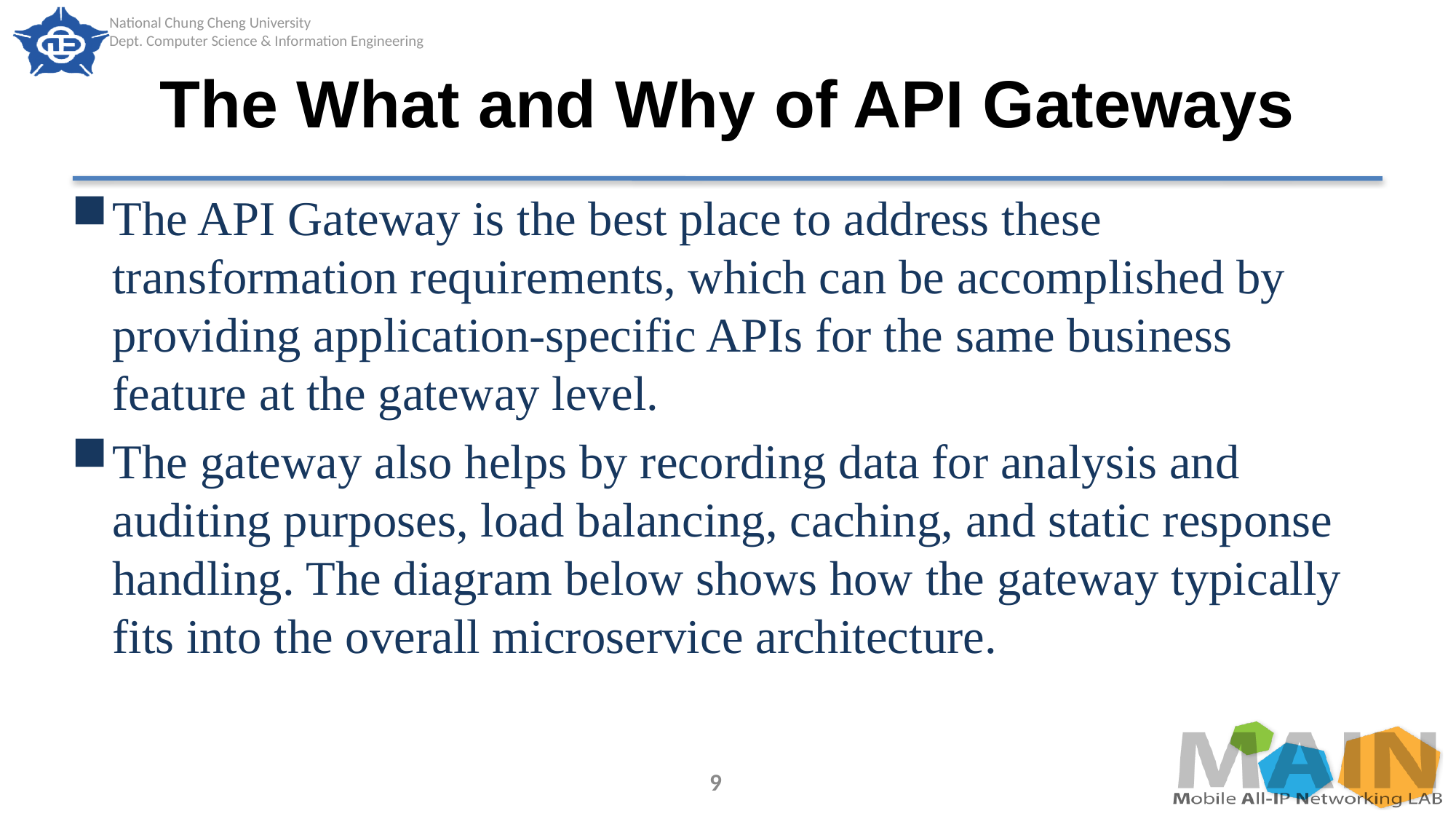

# The What and Why of API Gateways
The API Gateway is the best place to address these transformation requirements, which can be accomplished by providing application-specific APIs for the same business feature at the gateway level.
The gateway also helps by recording data for analysis and auditing purposes, load balancing, caching, and static response handling. The diagram below shows how the gateway typically fits into the overall microservice architecture.
9